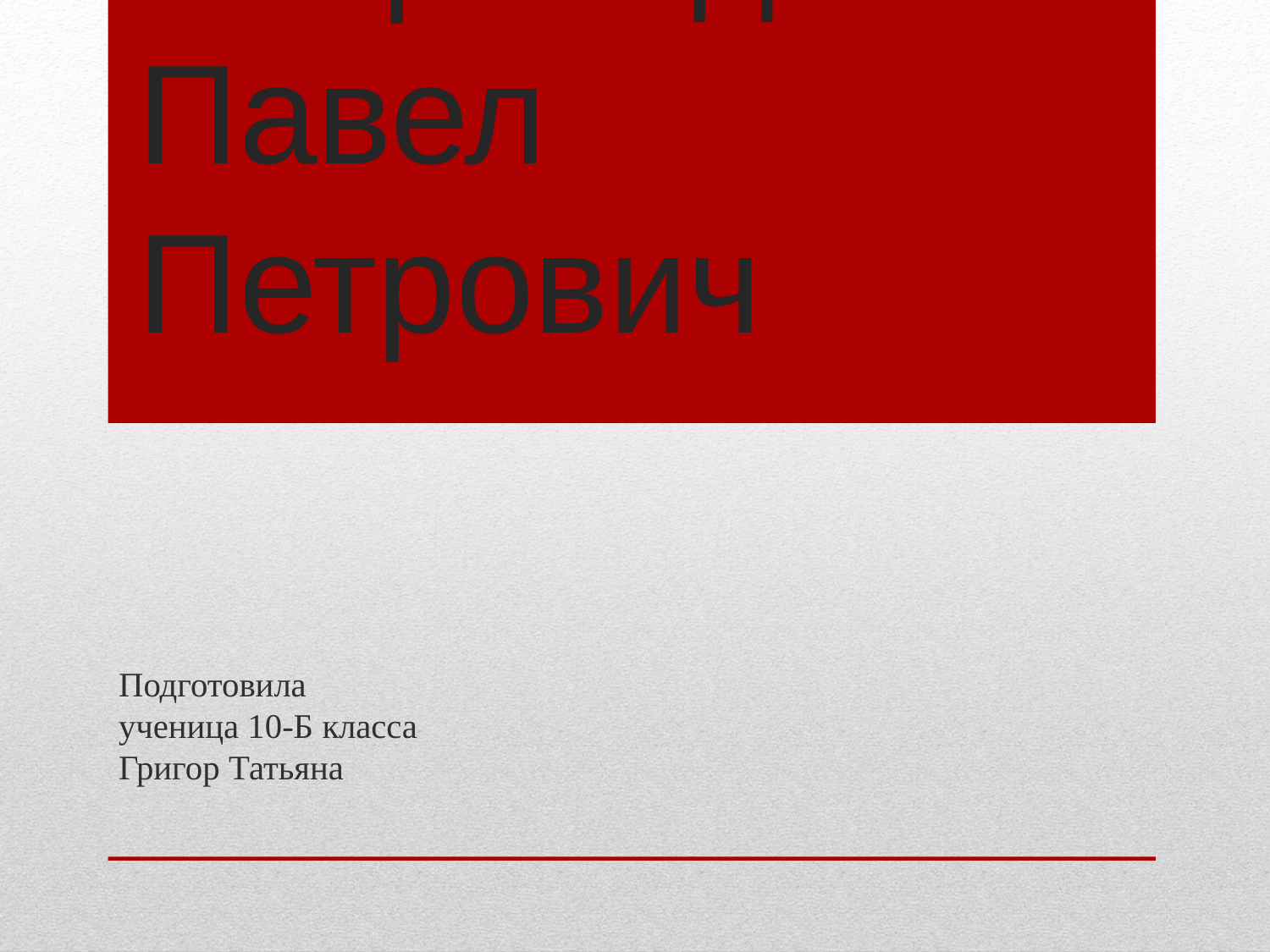

# Скоропадский Павел Петрович
Подготовила
ученица 10-Б класса
Григор Татьяна